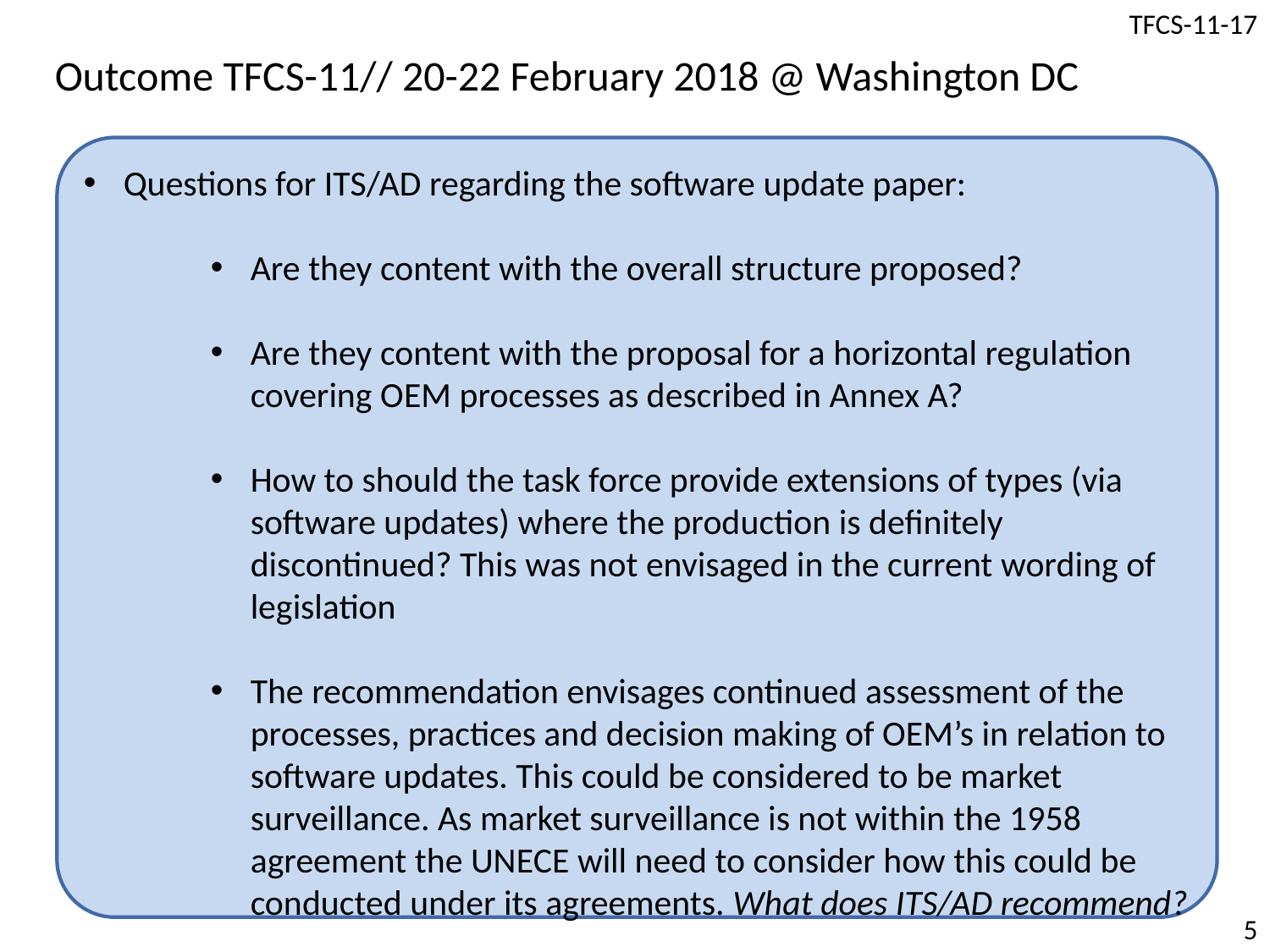

Outcome TFCS-11// 20-22 February 2018 @ Washington DC
Questions for ITS/AD regarding the software update paper:

Are they content with the overall structure proposed?

Are they content with the proposal for a horizontal regulation covering OEM processes as described in Annex A?

How to should the task force provide extensions of types (via software updates) where the production is definitely discontinued? This was not envisaged in the current wording of legislation

The recommendation envisages continued assessment of the processes, practices and decision making of OEM’s in relation to software updates. This could be considered to be market surveillance. As market surveillance is not within the 1958 agreement the UNECE will need to consider how this could be conducted under its agreements. What does ITS/AD recommend?